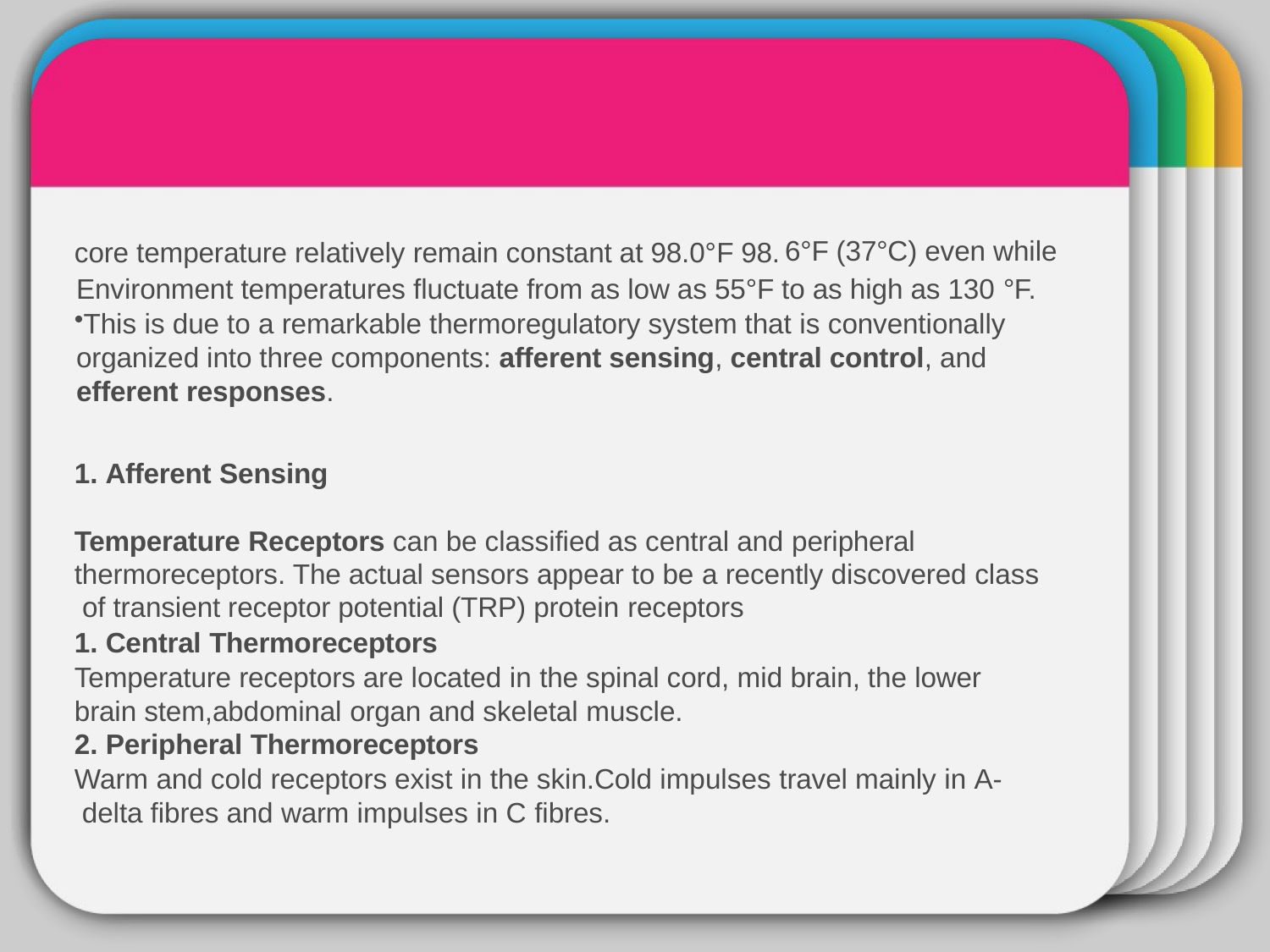

6°F (37°C) even while
core temperature relatively remain constant at 98.0°F 98.
Template
Environment temperatures fluctuate from as low as 55°F to as high as 130 °F.
This is due to a remarkable thermoregulatory system that is conventionally  organized into three components: afferent sensing, central control, and  efferent responses.
1. Afferent Sensing

Temperature Receptors can be classified as central and peripheral  thermoreceptors. The actual sensors appear to be a recently discovered class  of transient receptor potential (TRP) protein receptors
Central Thermoreceptors
Temperature receptors are located in the spinal cord, mid brain, the lower  brain stem,abdominal organ and skeletal muscle.
Peripheral Thermoreceptors
Warm and cold receptors exist in the skin.Cold impulses travel mainly in A-  delta fibres and warm impulses in C fibres.